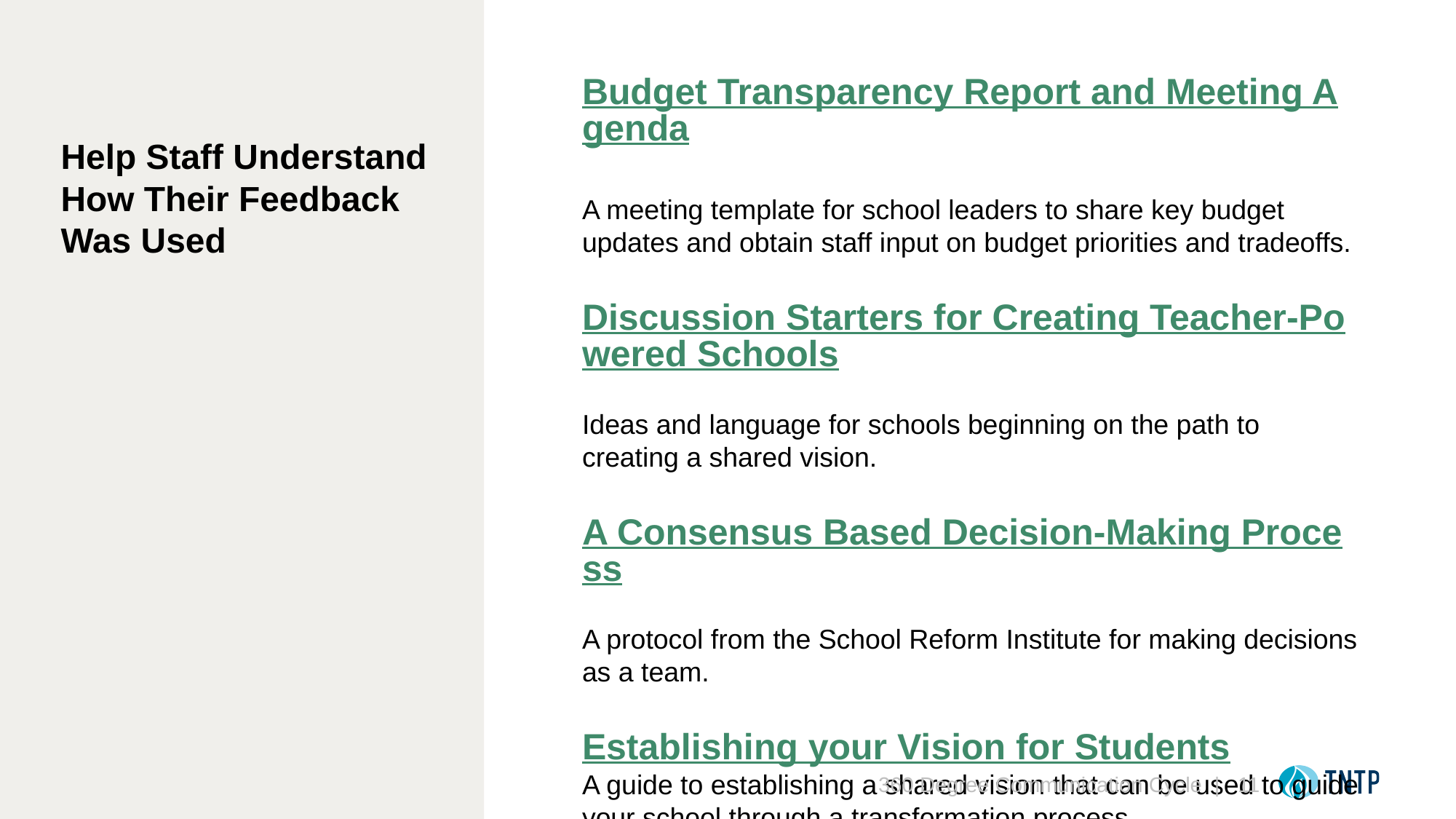

Budget Transparency Report and Meeting Agenda
A meeting template for school leaders to share key budget updates and obtain staff input on budget priorities and tradeoffs.
Discussion Starters for Creating Teacher-Powered Schools
Ideas and language for schools beginning on the path to creating a shared vision.
A Consensus Based Decision-Making Process
A protocol from the School Reform Institute for making decisions as a team.
Establishing your Vision for Students
A guide to establishing a shared vision that can be used to guide your school through a transformation process.
# Help Staff Understand How Their Feedback Was Used
360 Degree Communication Cycle
|   11